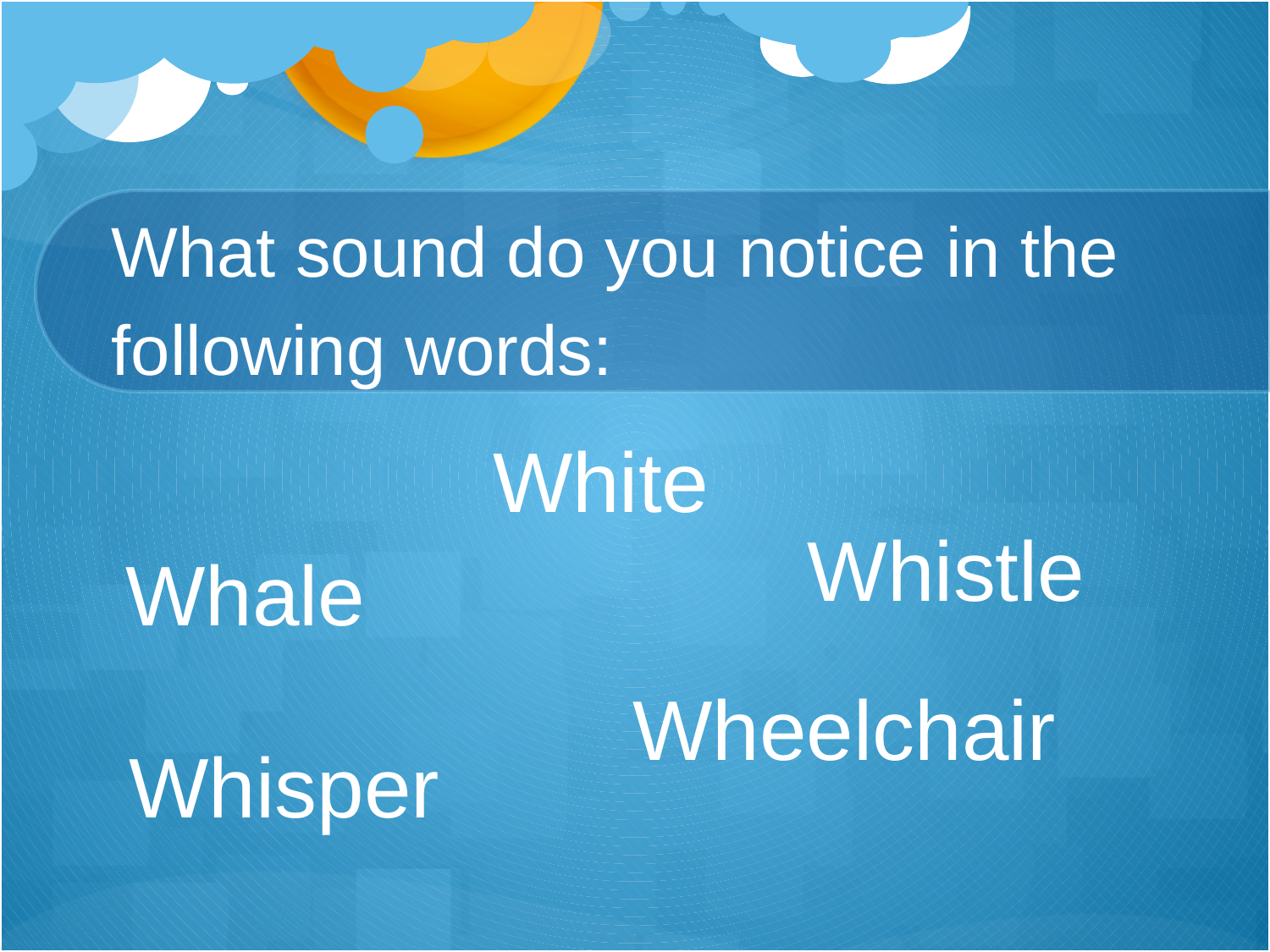

# What sound do you notice in the following words:
White
Whistle
Whale
Wheelchair
Whisper